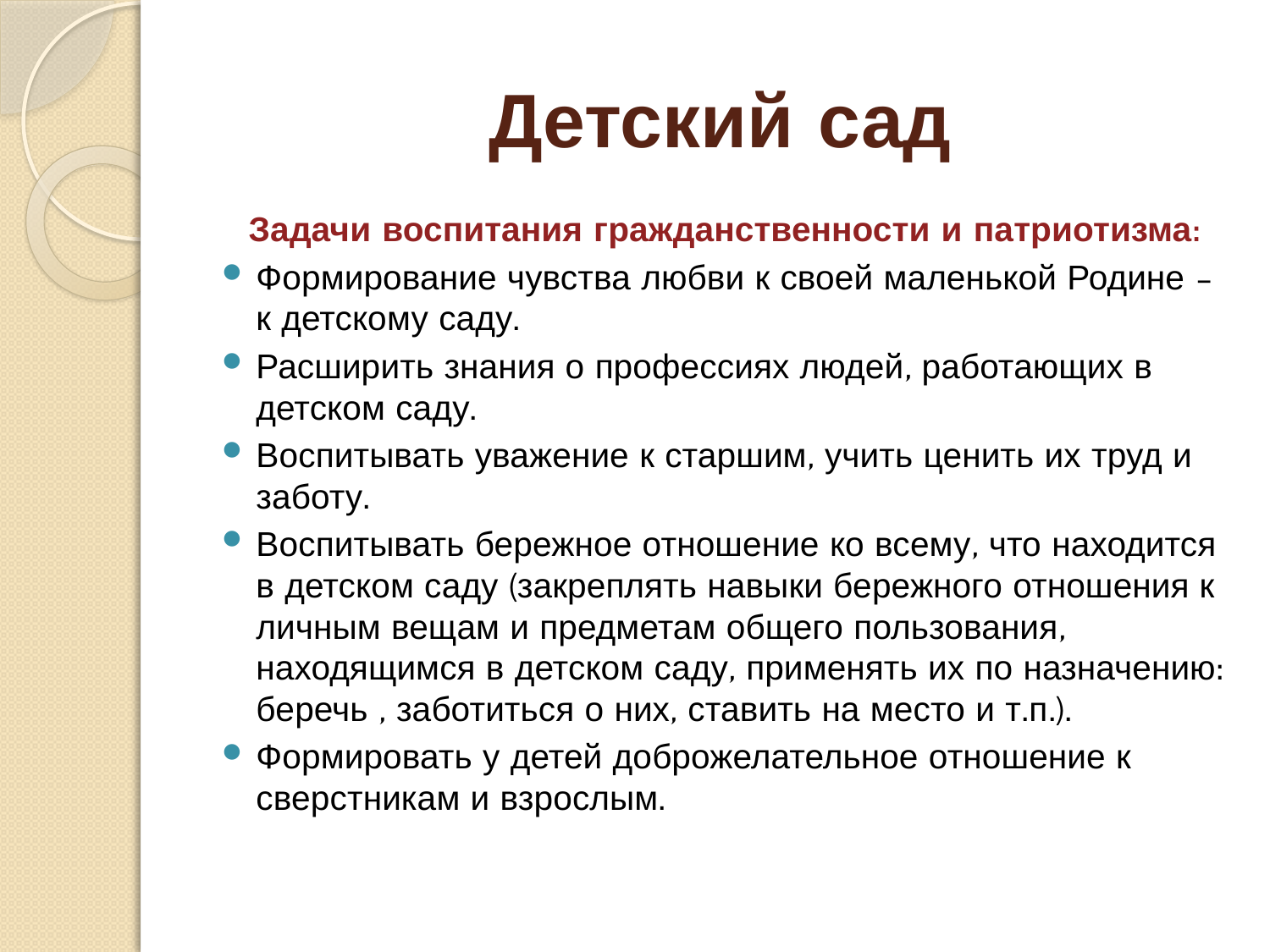

# Детский сад
Задачи воспитания гражданственности и патриотизма:
Формирование чувства любви к своей маленькой Родине – к детскому саду.
Расширить знания о профессиях людей, работающих в детском саду.
Воспитывать уважение к старшим, учить ценить их труд и заботу.
Воспитывать бережное отношение ко всему, что находится в детском саду (закреплять навыки бережного отношения к личным вещам и предметам общего пользования, находящимся в детском саду, применять их по назначению: беречь , заботиться о них, ставить на место и т.п.).
Формировать у детей доброжелательное отношение к сверстникам и взрослым.